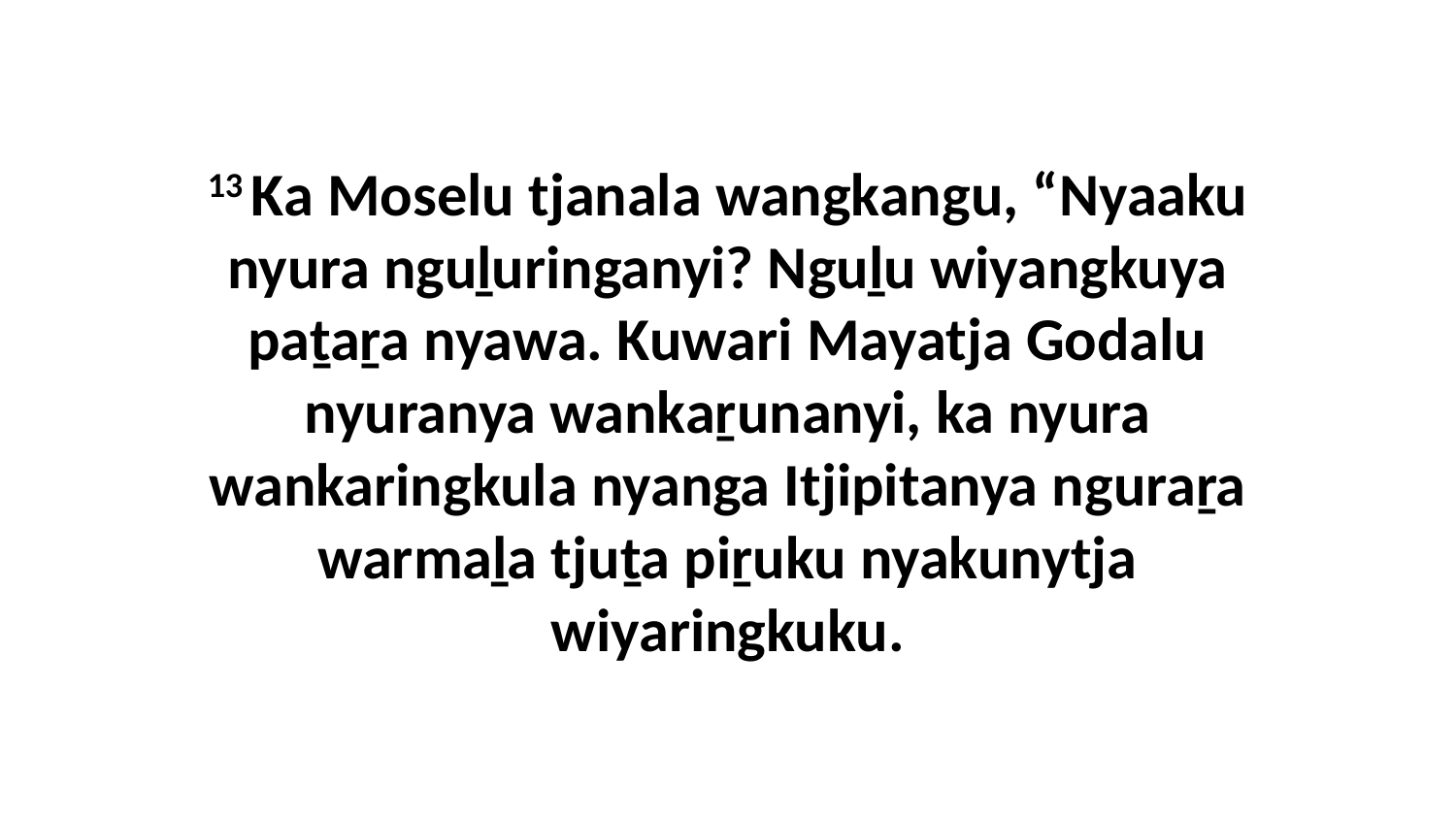

13 Ka Moselu tjanala wangkangu, “Nyaaku nyura nguḻuringanyi? Nguḻu wiyangkuya paṯaṟa nyawa. Kuwari Mayatja Godalu nyuranya wankaṟunanyi, ka nyura wankaringkula nyanga Itjipitanya nguraṟa warmaḻa tjuṯa piṟuku nyakunytja wiyaringkuku.